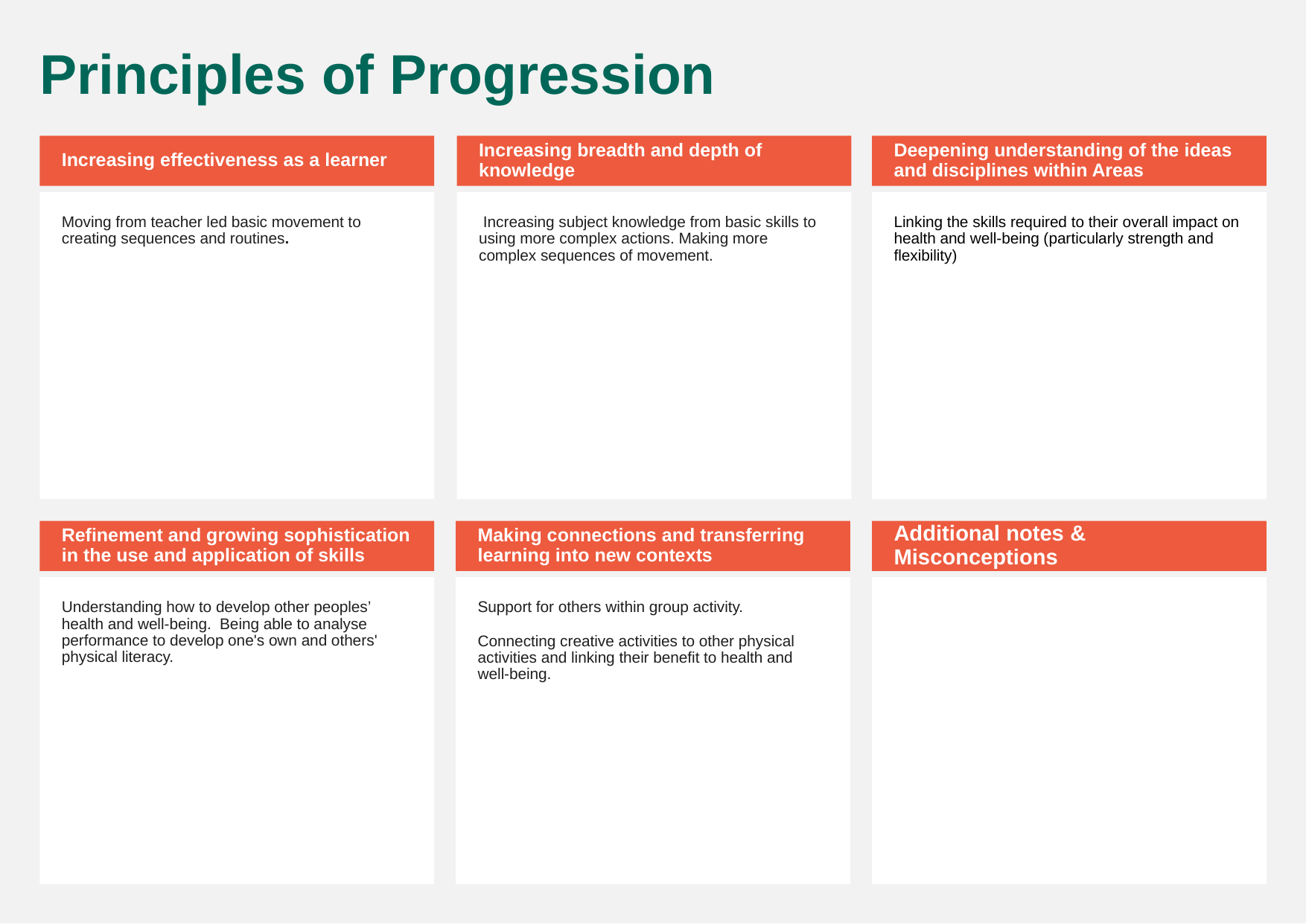

Principles of Progression
Increasing effectiveness as a learner
Increasing breadth and depth of knowledge
Deepening understanding of the ideas and disciplines within Areas
Moving from teacher led basic movement to creating sequences and routines.
 Increasing subject knowledge from basic skills to using more complex actions. Making more complex sequences of movement.

Linking the skills required to their overall impact on health and well-being (particularly strength and flexibility)

Refinement and growing sophistication in the use and application of skills
Making connections and transferring learning into new contexts
Additional notes & Misconceptions
Understanding how to develop other peoples’ health and well-being.  Being able to analyse performance to develop one's own and others' physical literacy.
Support for others within group activity.
Connecting creative activities to other physical activities and linking their benefit to health and well-being.